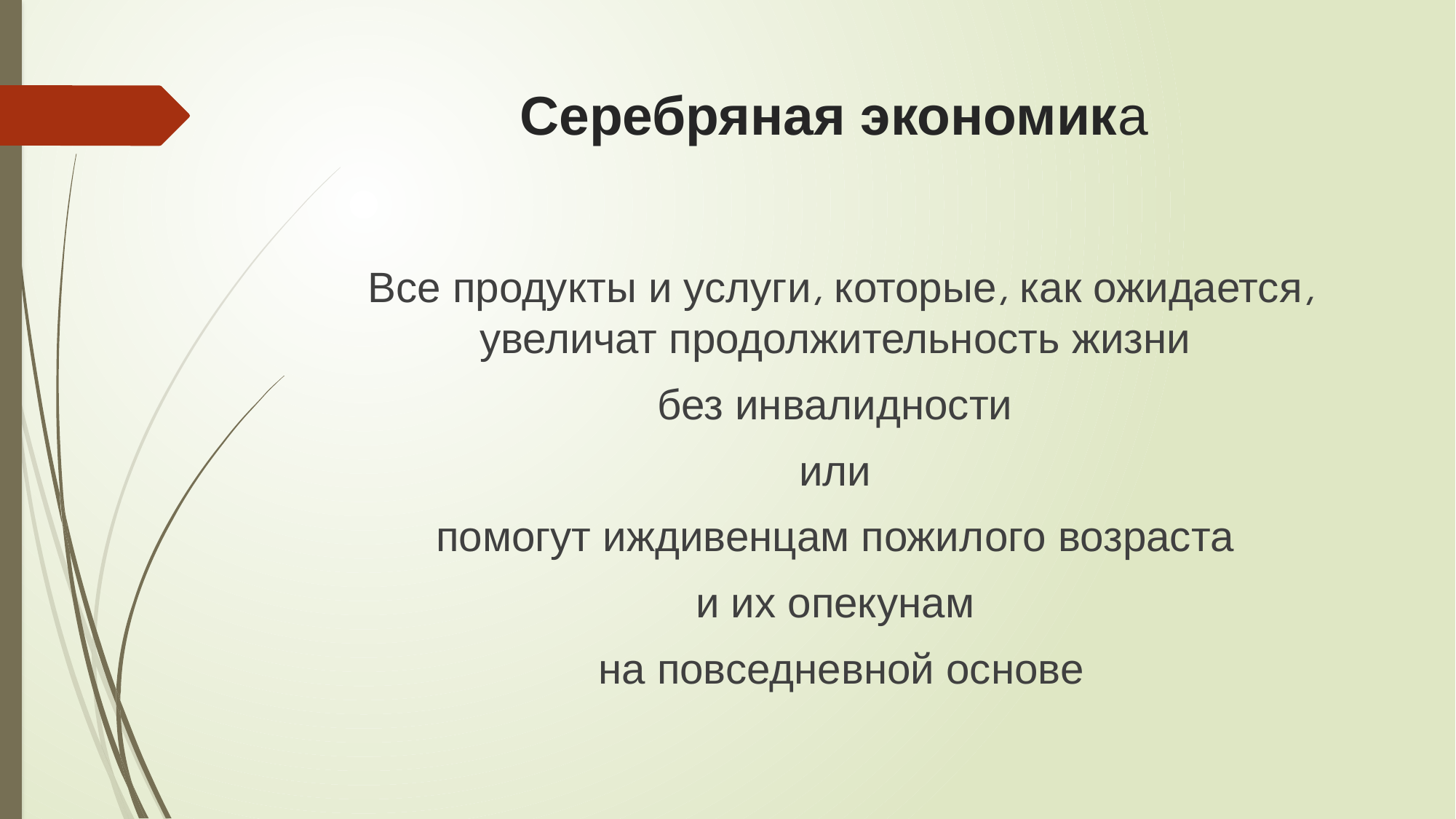

# Серебряная экономика
Все продукты и услуги, которые, как ожидается, увеличат продолжительность жизни
без инвалидности
или
помогут иждивенцам пожилого возраста
и их опекунам
на повседневной основе